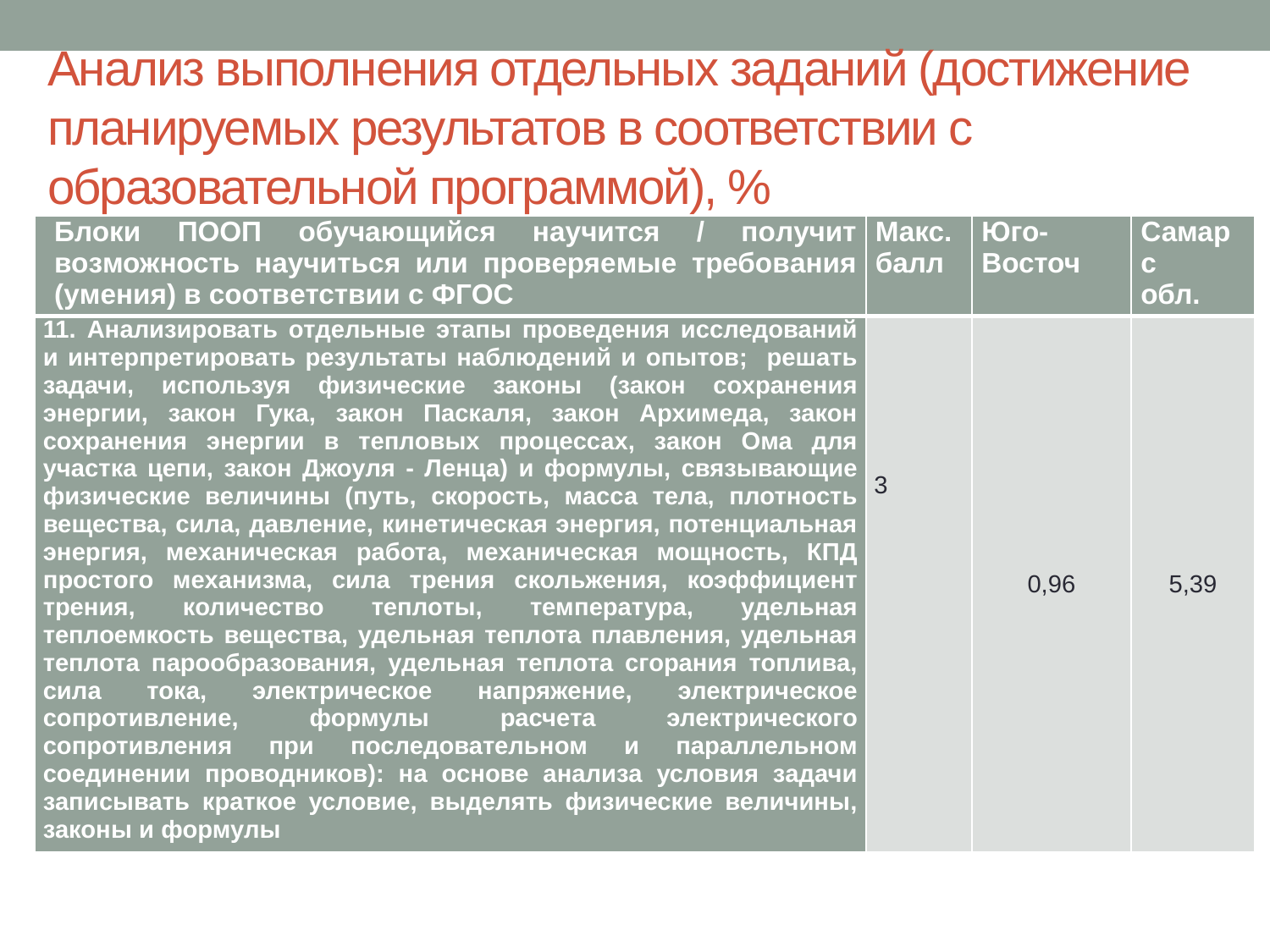

# Анализ выполнения отдельных заданий (достижение планируемых результатов в соответствии с образовательной программой), %
| Блоки ПООП обучающийся научится / получит возможность научиться или проверяемые требования (умения) в соответствии с ФГОС | Макс. балл | Юго- Восточ | Самарс обл. |
| --- | --- | --- | --- |
| 11. Анализировать отдельные этапы проведения исследований и интерпретировать результаты наблюдений и опытов; решать задачи, используя физические законы (закон сохранения энергии, закон Гука, закон Паскаля, закон Архимеда, закон сохранения энергии в тепловых процессах, закон Ома для участка цепи, закон Джоуля - Ленца) и формулы, связывающие физические величины (путь, скорость, масса тела, плотность вещества, сила, давление, кинетическая энергия, потенциальная энергия, механическая работа, механическая мощность, КПД простого механизма, сила трения скольжения, коэффициент трения, количество теплоты, температура, удельная теплоемкость вещества, удельная теплота плавления, удельная теплота парообразования, удельная теплота сгорания топлива, сила тока, электрическое напряжение, электрическое сопротивление, формулы расчета электрического сопротивления при последовательном и параллельном соединении проводников): на основе анализа условия задачи записывать краткое условие, выделять физические величины, законы и формулы | 3 | 0,96 | 5,39 |